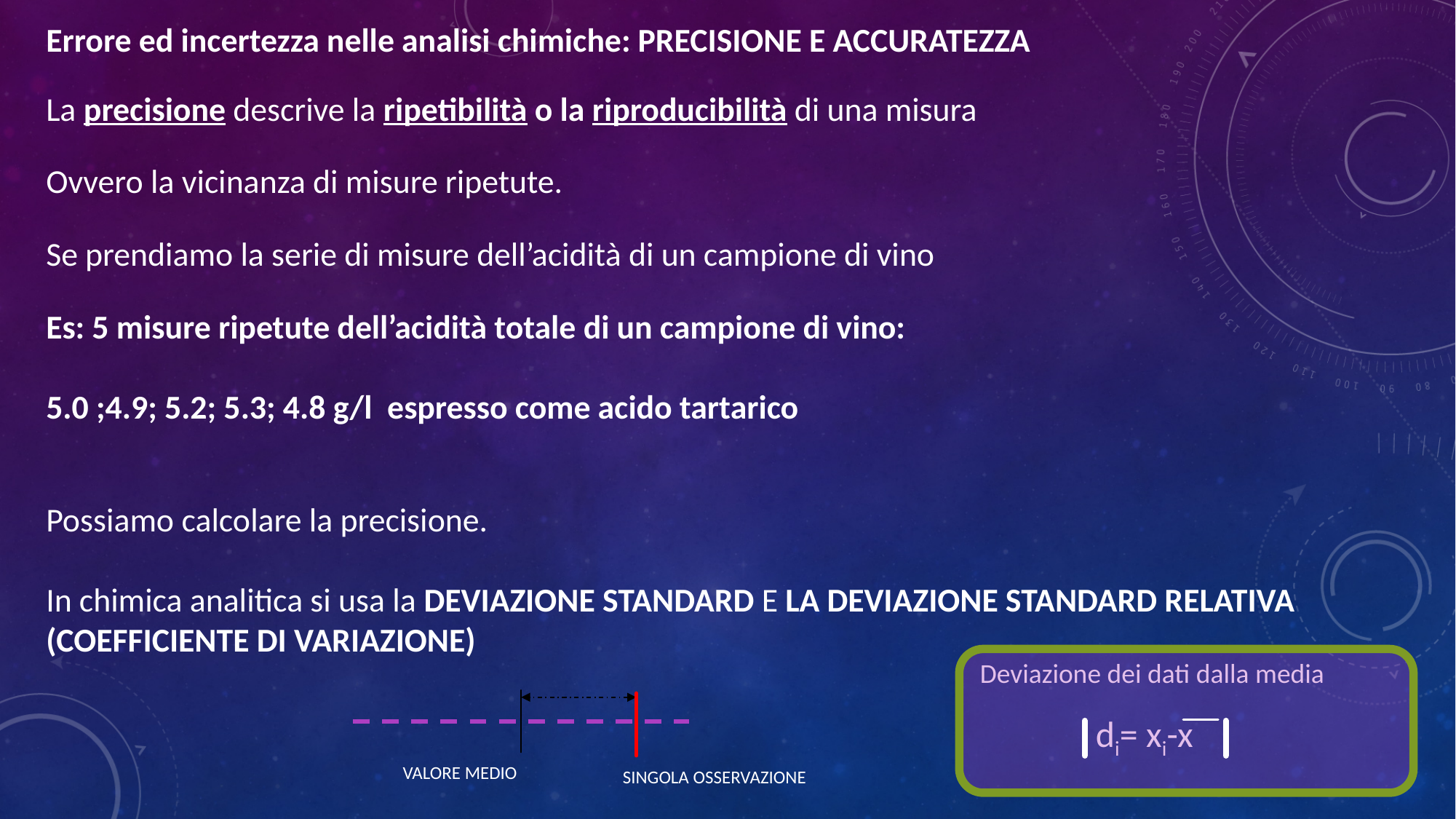

Errore ed incertezza nelle analisi chimiche: PRECISIONE E ACCURATEZZA
La precisione descrive la ripetibilità o la riproducibilità di una misura

Ovvero la vicinanza di misure ripetute.

Se prendiamo la serie di misure dell’acidità di un campione di vino

Es: 5 misure ripetute dell’acidità totale di un campione di vino:

5.0 ;4.9; 5.2; 5.3; 4.8 g/l  espresso come acido tartarico

Possiamo calcolare la precisione.

In chimica analitica si usa la DEVIAZIONE STANDARD E LA DEVIAZIONE STANDARD RELATIVA (COEFFICIENTE DI VARIAZIONE)

Deviazione dei dati dalla media
di= xi-x
VALORE MEDIO
SINGOLA OSSERVAZIONE